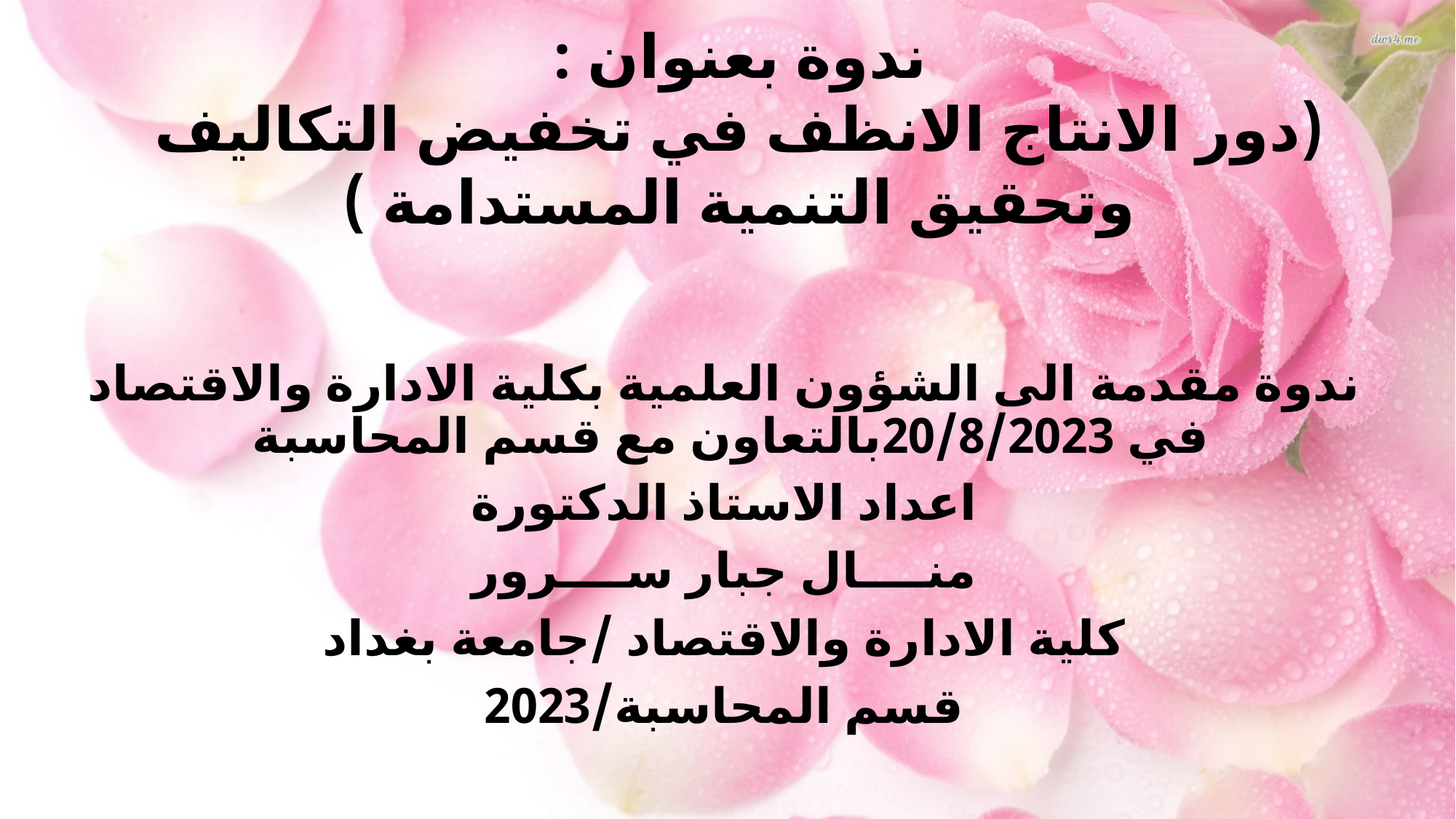

#
ندوة بعنوان :
(دور الانتاج الانظف في تخفيض التكاليف وتحقيق التنمية المستدامة )

ندوة مقدمة الى الشؤون العلمية بكلية الادارة والاقتصاد في 20/8/2023بالتعاون مع قسم المحاسبة
اعداد الاستاذ الدكتورة
منــــال جبار ســــرور
كلية الادارة والاقتصاد /جامعة بغداد
قسم المحاسبة/2023